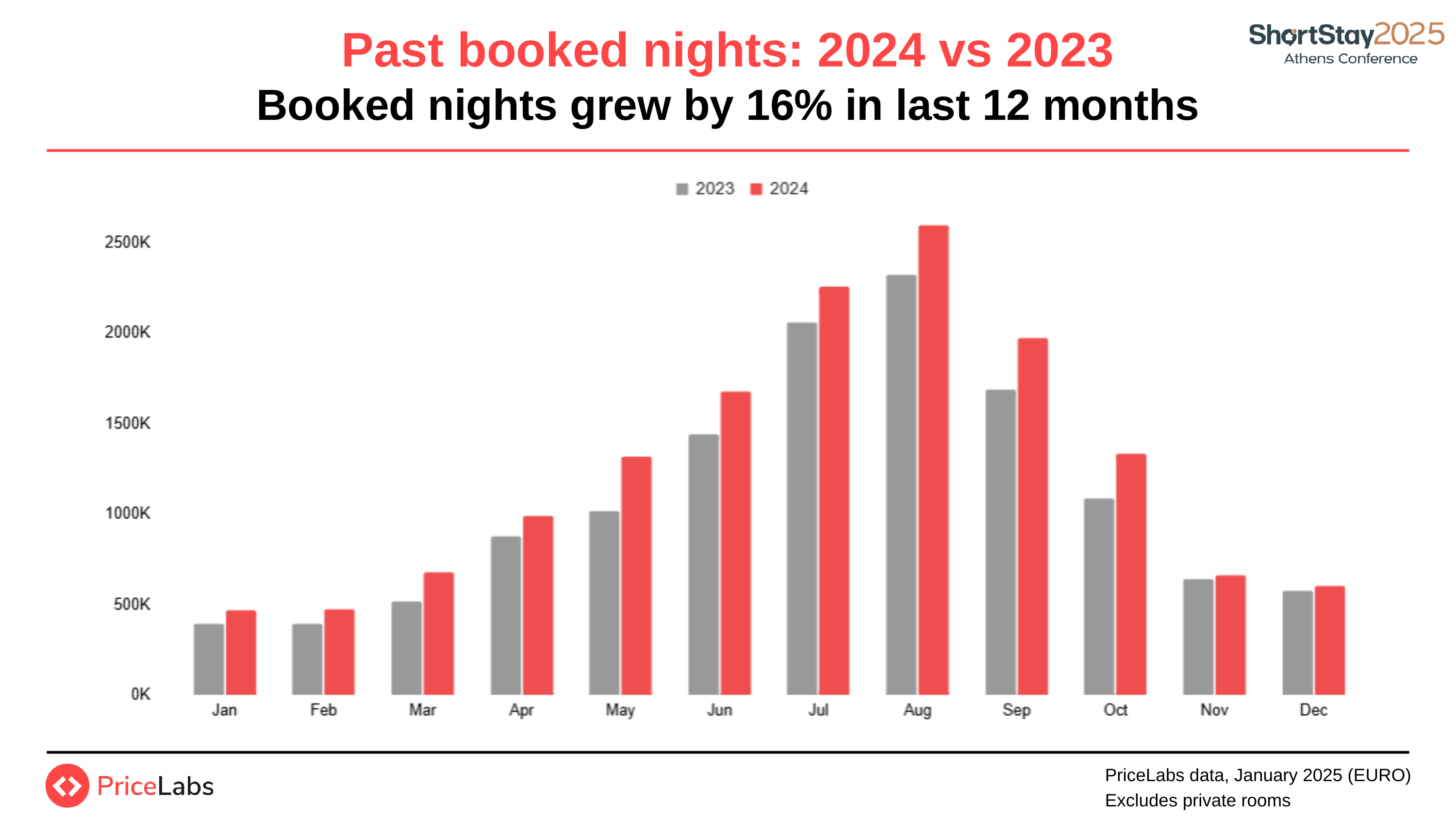

Past booked nights: 2024 vs 2023
Booked nights grew by 16% in last 12 months

PriceLabs data, January 2025 (EURO)  Excludes private rooms